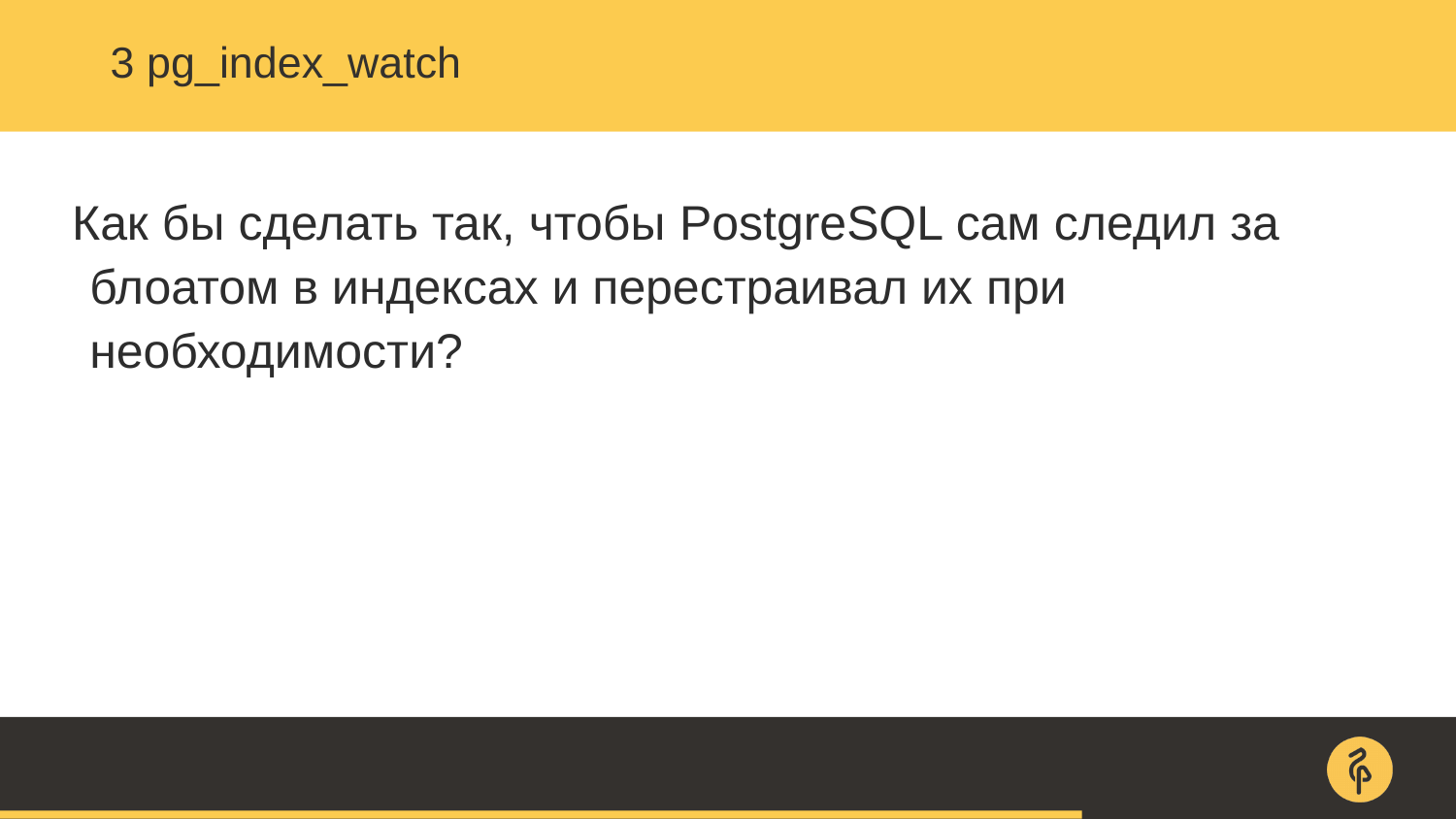

3 pg_index_watch
Как бы сделать так, чтобы PostgreSQL сам следил за блоатом в индексах и перестраивал их при необходимости?